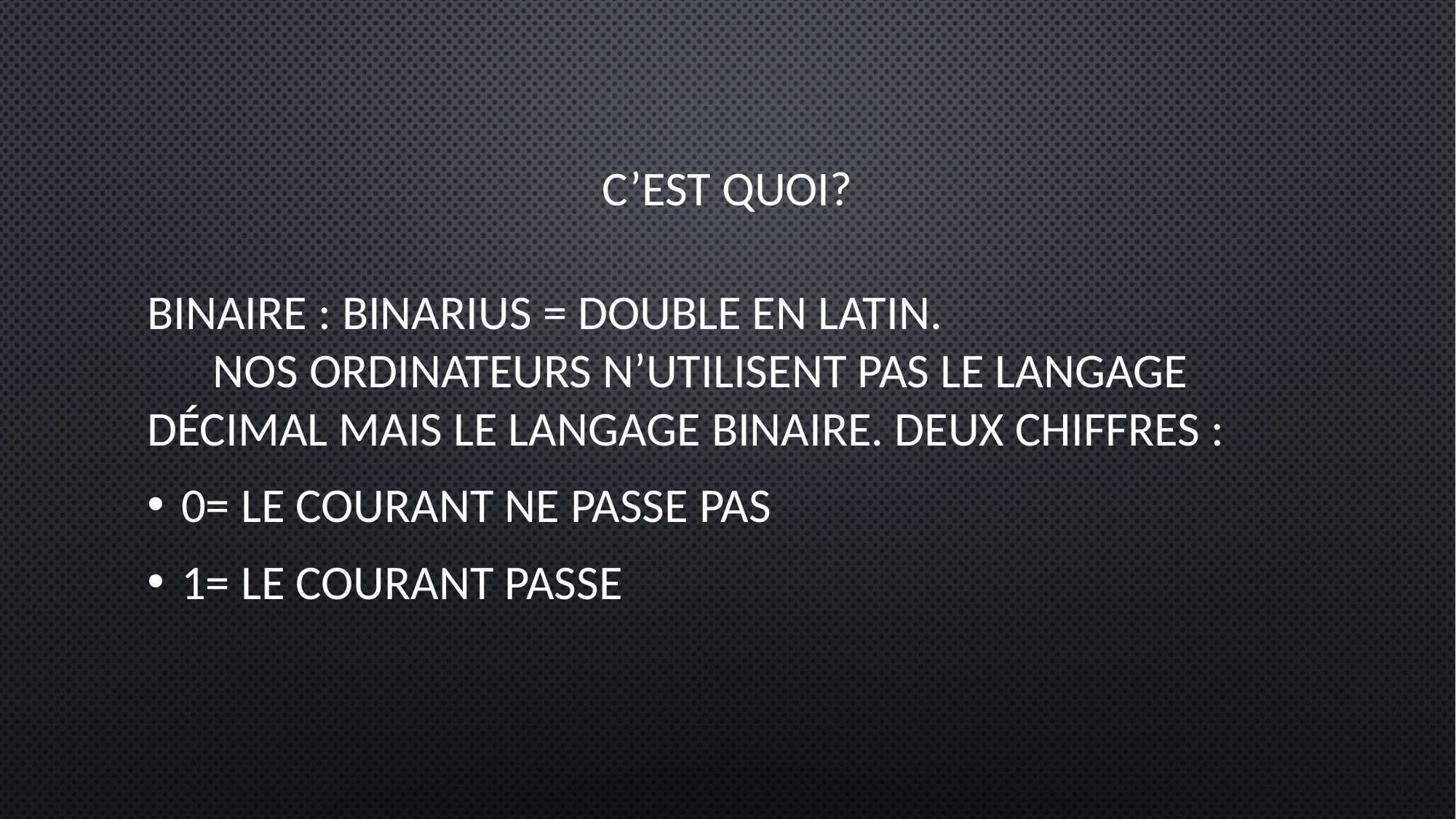

# C’est quoi?
binaire : binarius = double en latin.                                        Nos ordinateurs n’utilisent pas le langage décimal mais le langage binaire. deux chiffres :
0= le courant ne passe pas
1= le courant passe